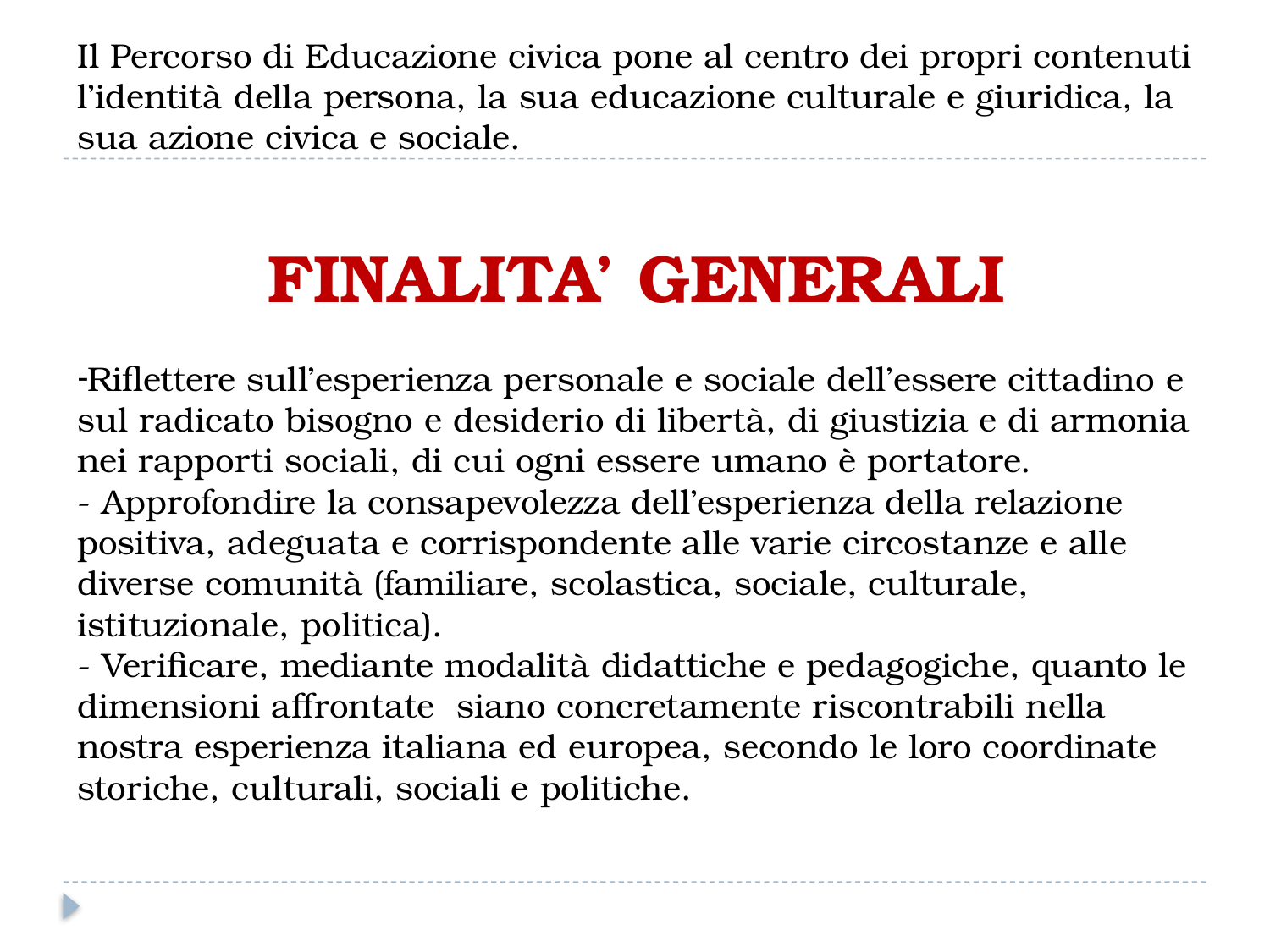

Il Percorso di Educazione civica pone al centro dei propri contenuti l’identità della persona, la sua educazione culturale e giuridica, la sua azione civica e sociale.

FINALITA’ GENERALI

Riflettere sull’esperienza personale e sociale dell’essere cittadino e sul radicato bisogno e desiderio di libertà, di giustizia e di armonia nei rapporti sociali, di cui ogni essere umano è portatore.
- Approfondire la consapevolezza dell’esperienza della relazione positiva, adeguata e corrispondente alle varie circostanze e alle diverse comunità (familiare, scolastica, sociale, culturale, istituzionale, politica).
- Verificare, mediante modalità didattiche e pedagogiche, quanto le dimensioni affrontate  siano concretamente riscontrabili nella nostra esperienza italiana ed europea, secondo le loro coordinate storiche, culturali, sociali e politiche.